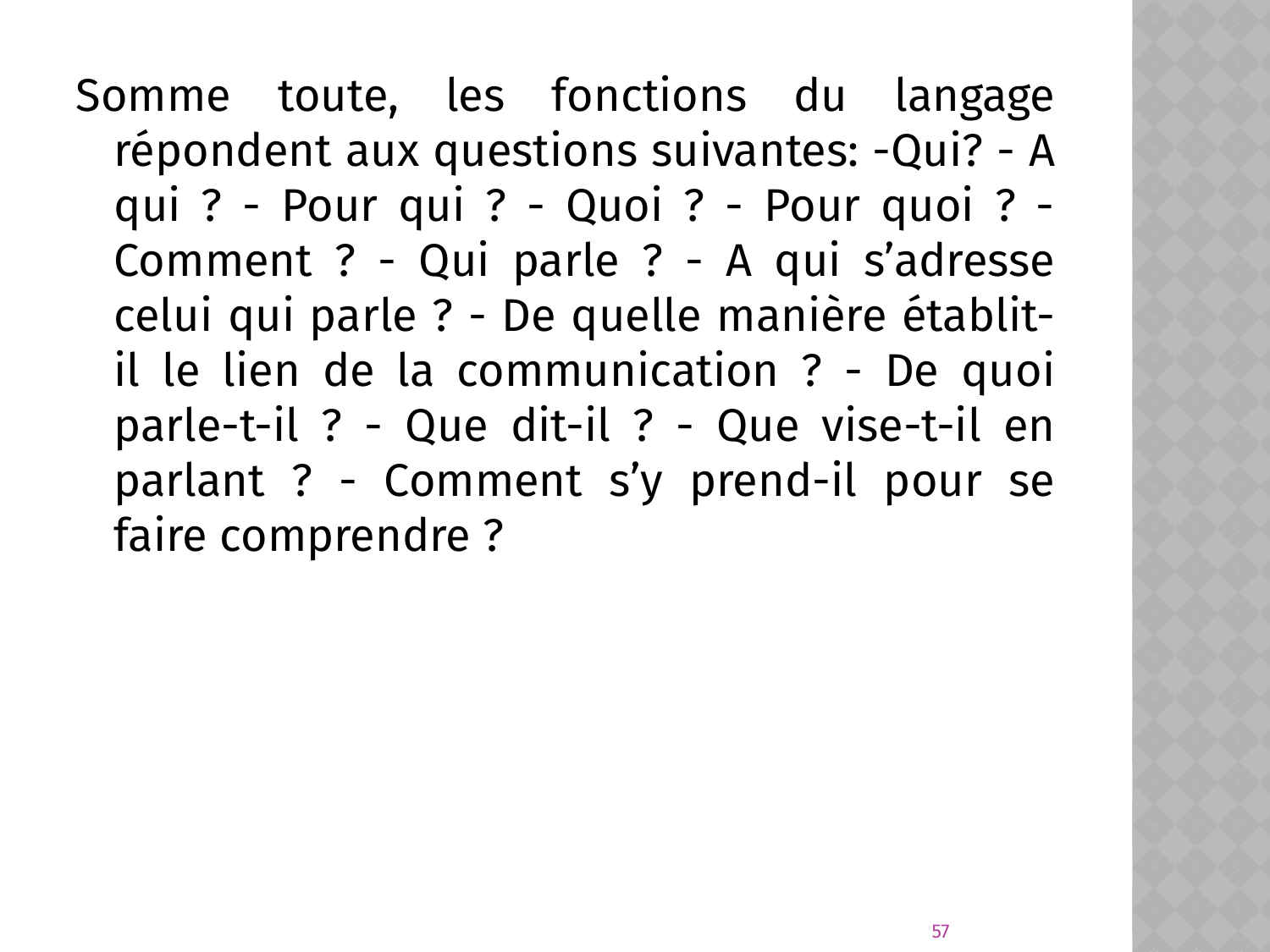

Somme toute, les fonctions du langage répondent aux questions suivantes: -Qui? - A qui ? - Pour qui ? - Quoi ? - Pour quoi ? - Comment ? - Qui parle ? - A qui s’adresse celui qui parle ? - De quelle manière établit-il le lien de la communication ? - De quoi parle-t-il ? - Que dit-il ? - Que vise-t-il en parlant ? - Comment s’y prend-il pour se faire comprendre ?

57